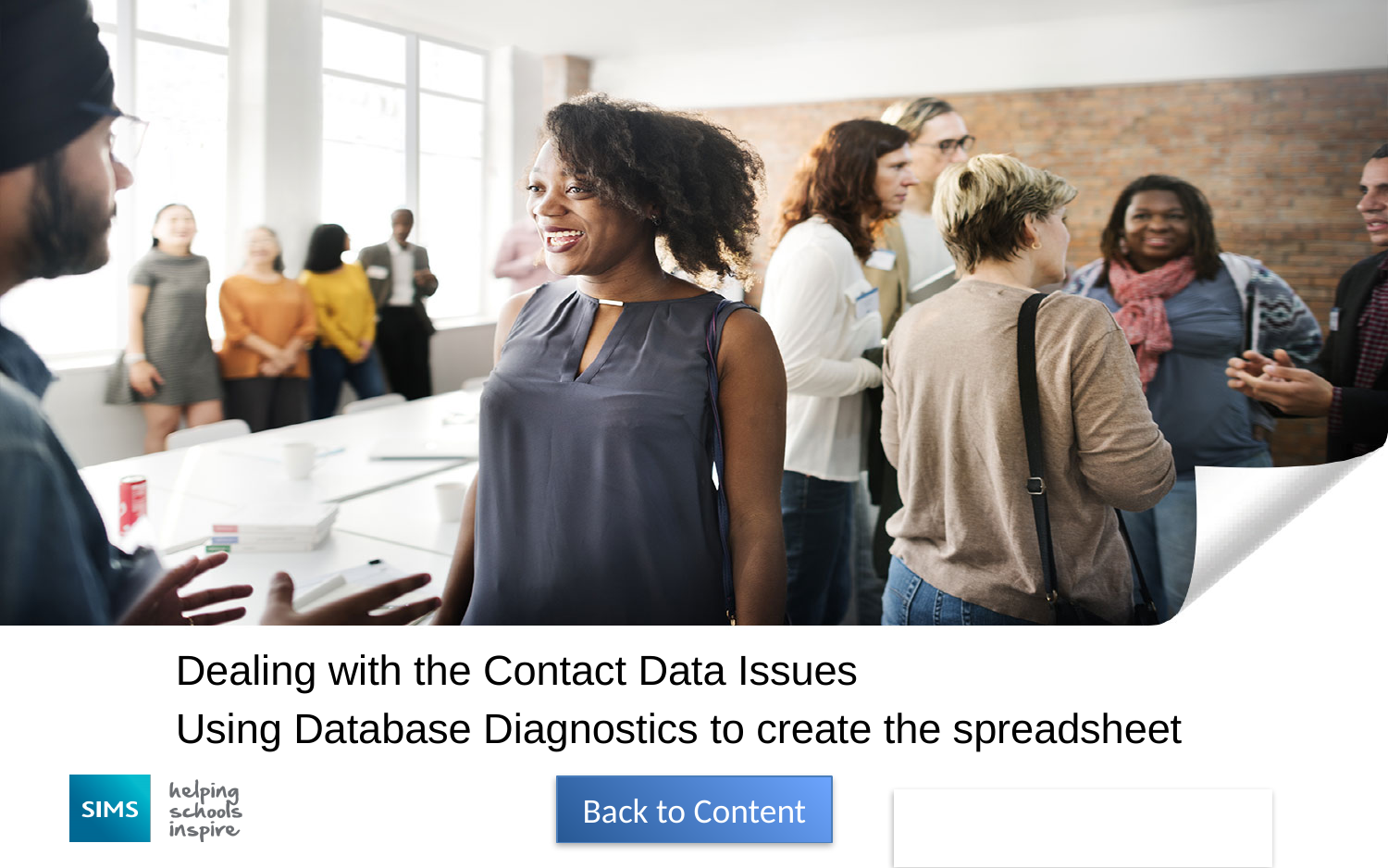

Dealing with the Contact Data Issues
Using Database Diagnostics to create the spreadsheet
Back to Content